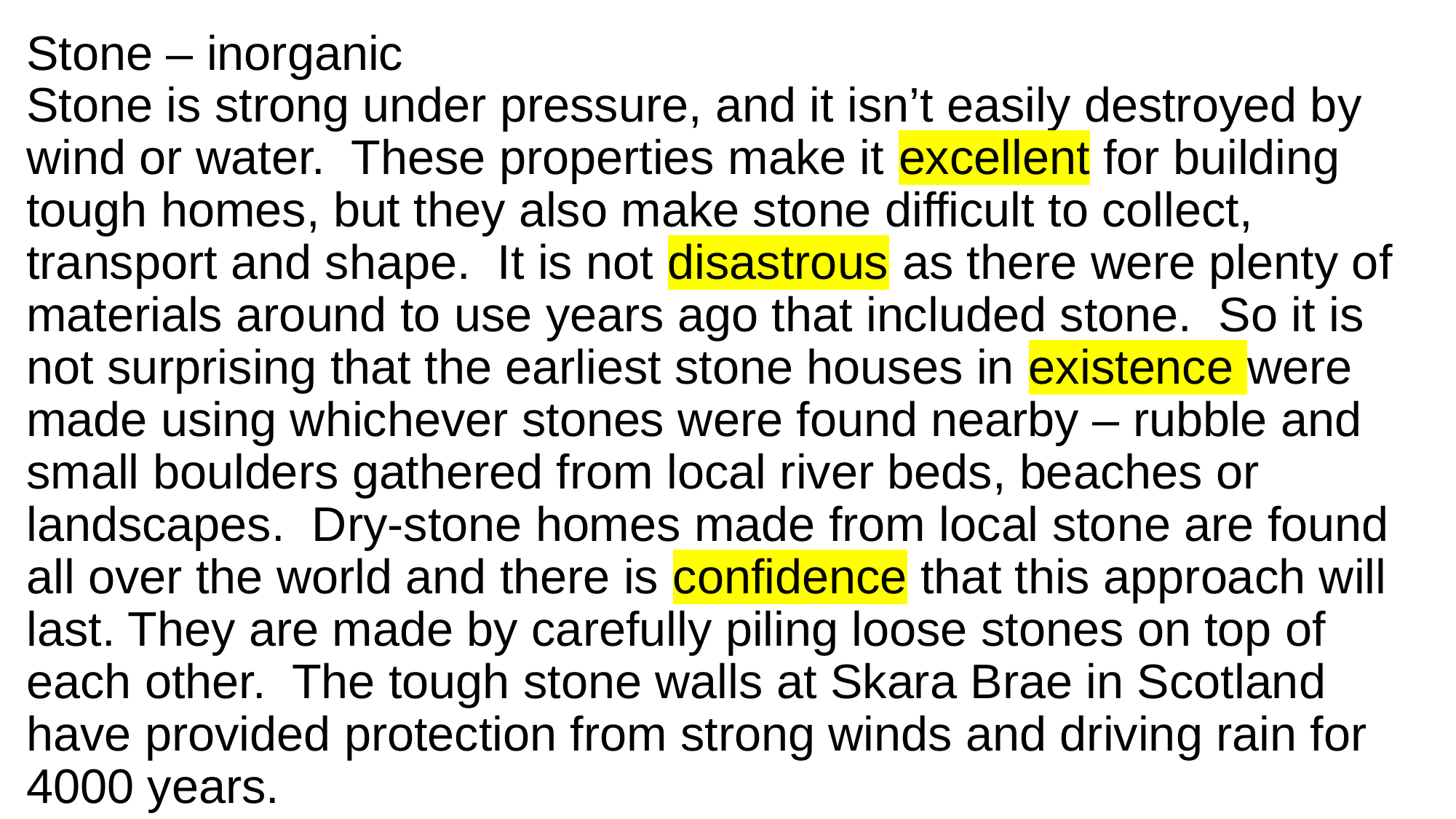

# Stone – inorganic Stone is strong under pressure, and it isn’t easily destroyed by wind or water.  These properties make it excellent for building tough homes, but they also make stone difficult to collect, transport and shape.  It is not disastrous as there were plenty of materials around to use years ago that included stone.  So it is not surprising that the earliest stone houses in existence were made using whichever stones were found nearby – rubble and small boulders gathered from local river beds, beaches or landscapes.  Dry-stone homes made from local stone are found all over the world and there is confidence that this approach will last. They are made by carefully piling loose stones on top of each other.  The tough stone walls at Skara Brae in Scotland have provided protection from strong winds and driving rain for 4000 years.